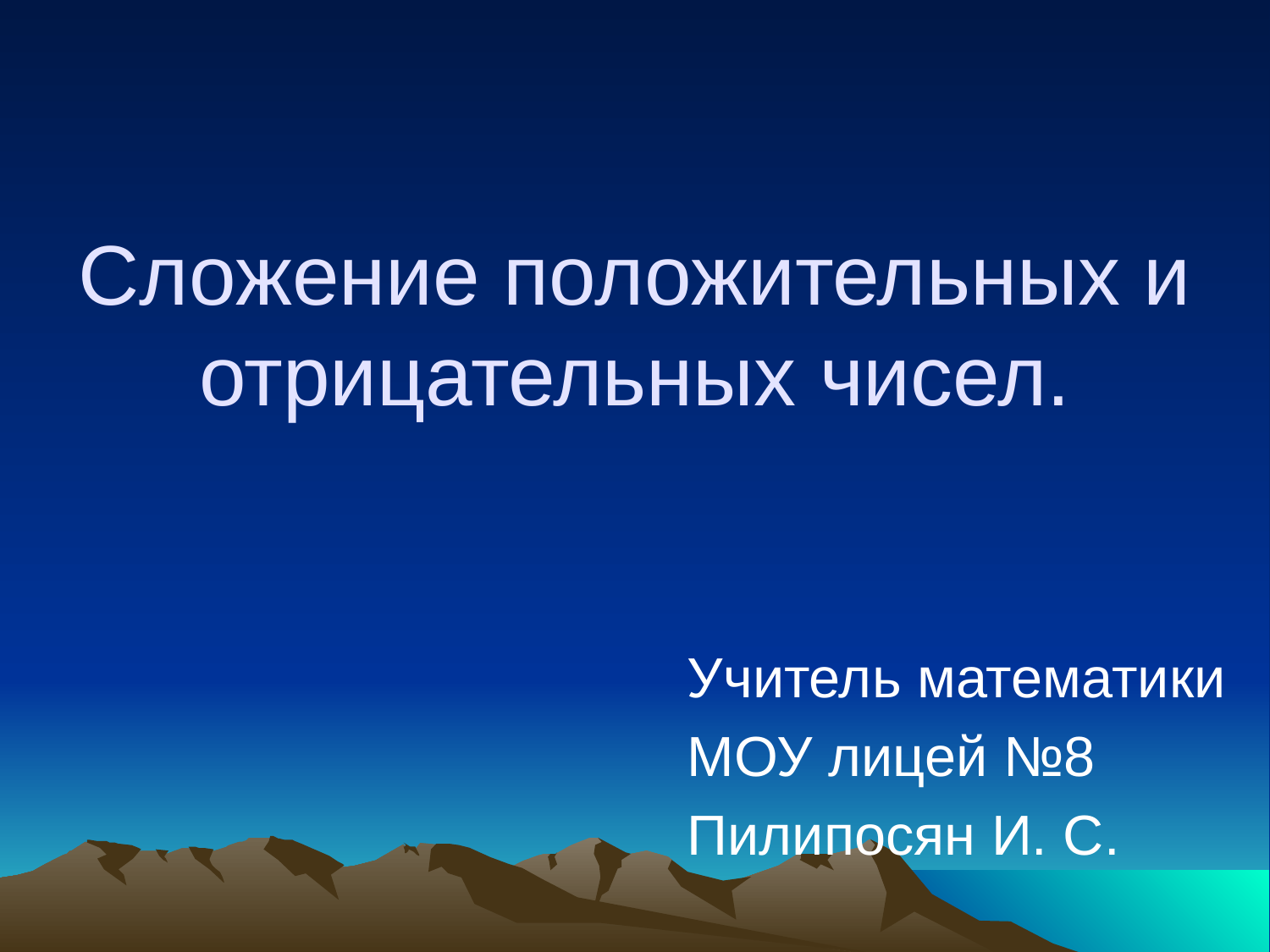

# Сложение положительных и отрицательных чисел.
Учитель математики
МОУ лицей №8
Пилипосян И. С.